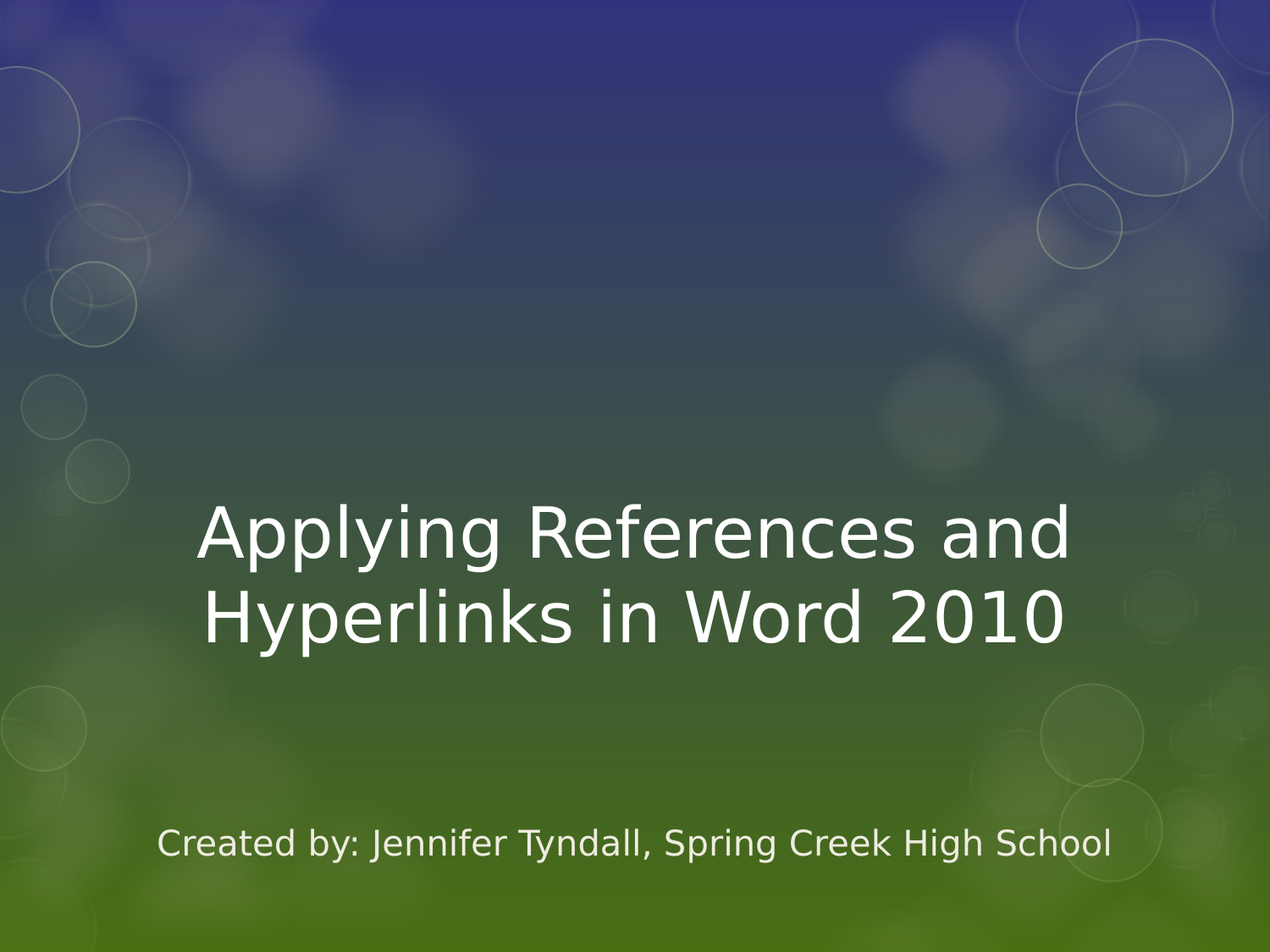

# Applying References and Hyperlinks in Word 2010
Created by: Jennifer Tyndall, Spring Creek High School